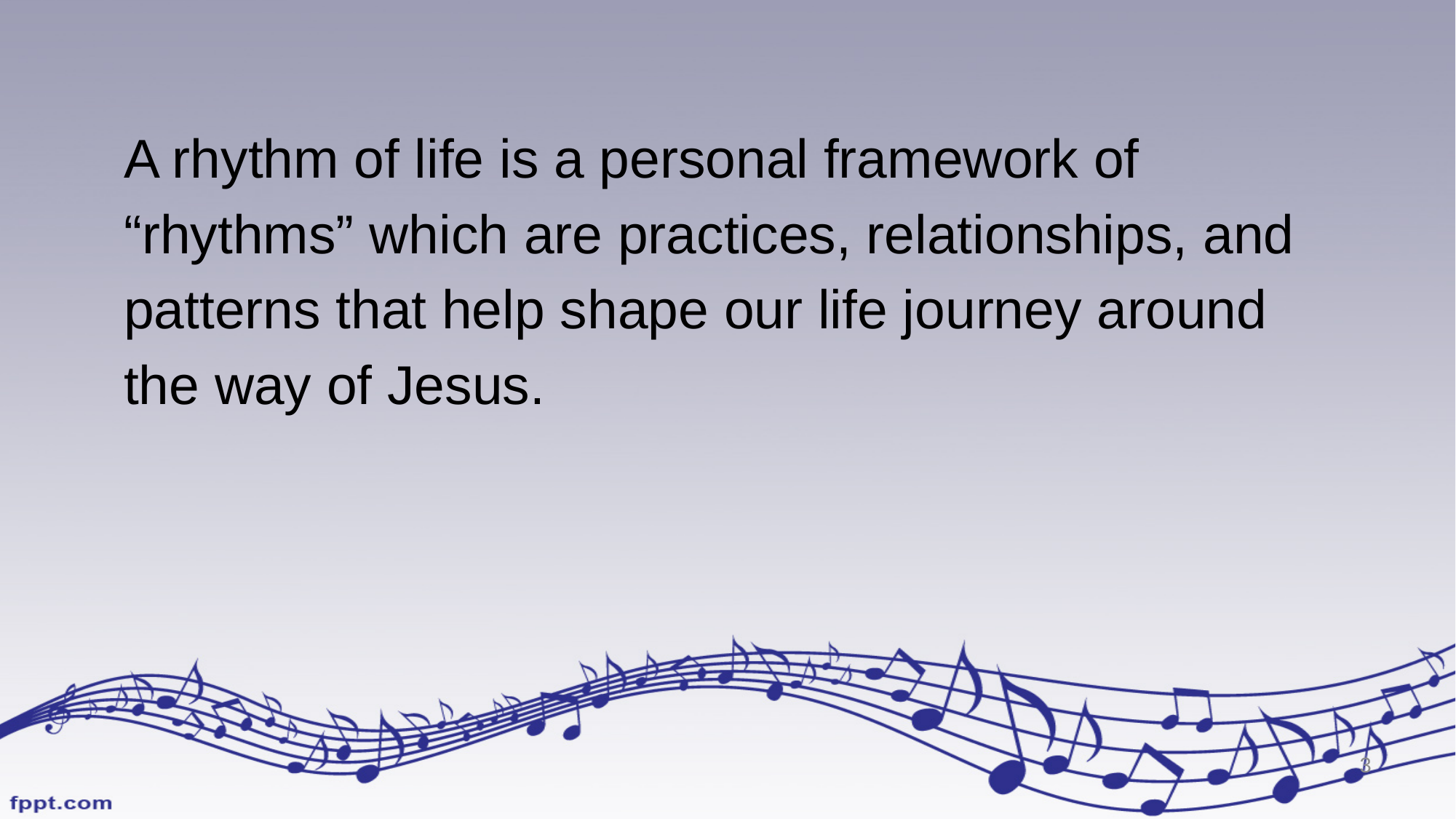

A rhythm of life is a personal framework of “rhythms” which are practices, relationships, and patterns that help shape our life journey around the way of Jesus.
3